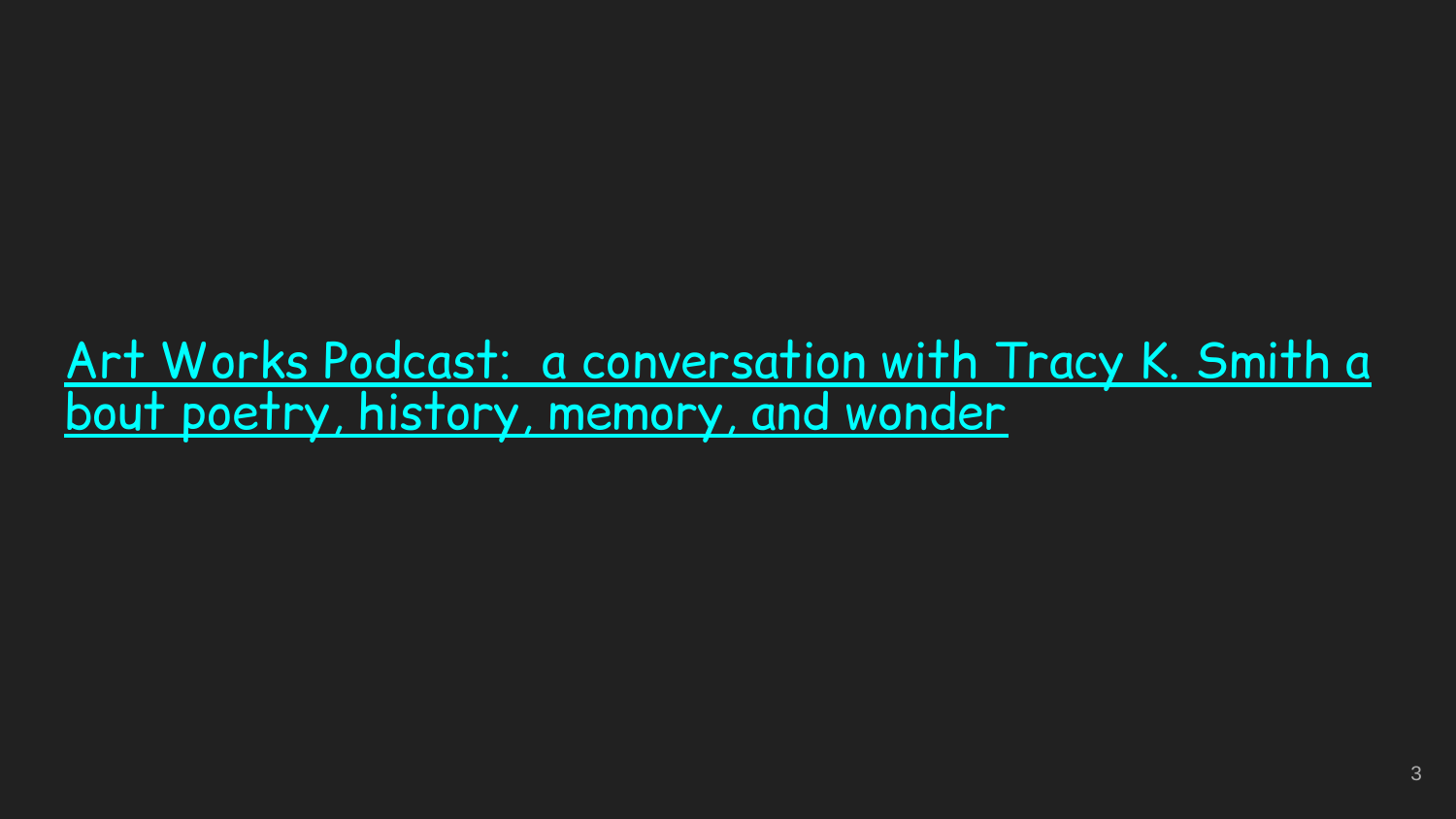

# Art Works Podcast:  a conversation with Tracy K. Smith about poetry, history, memory, and wonder
3